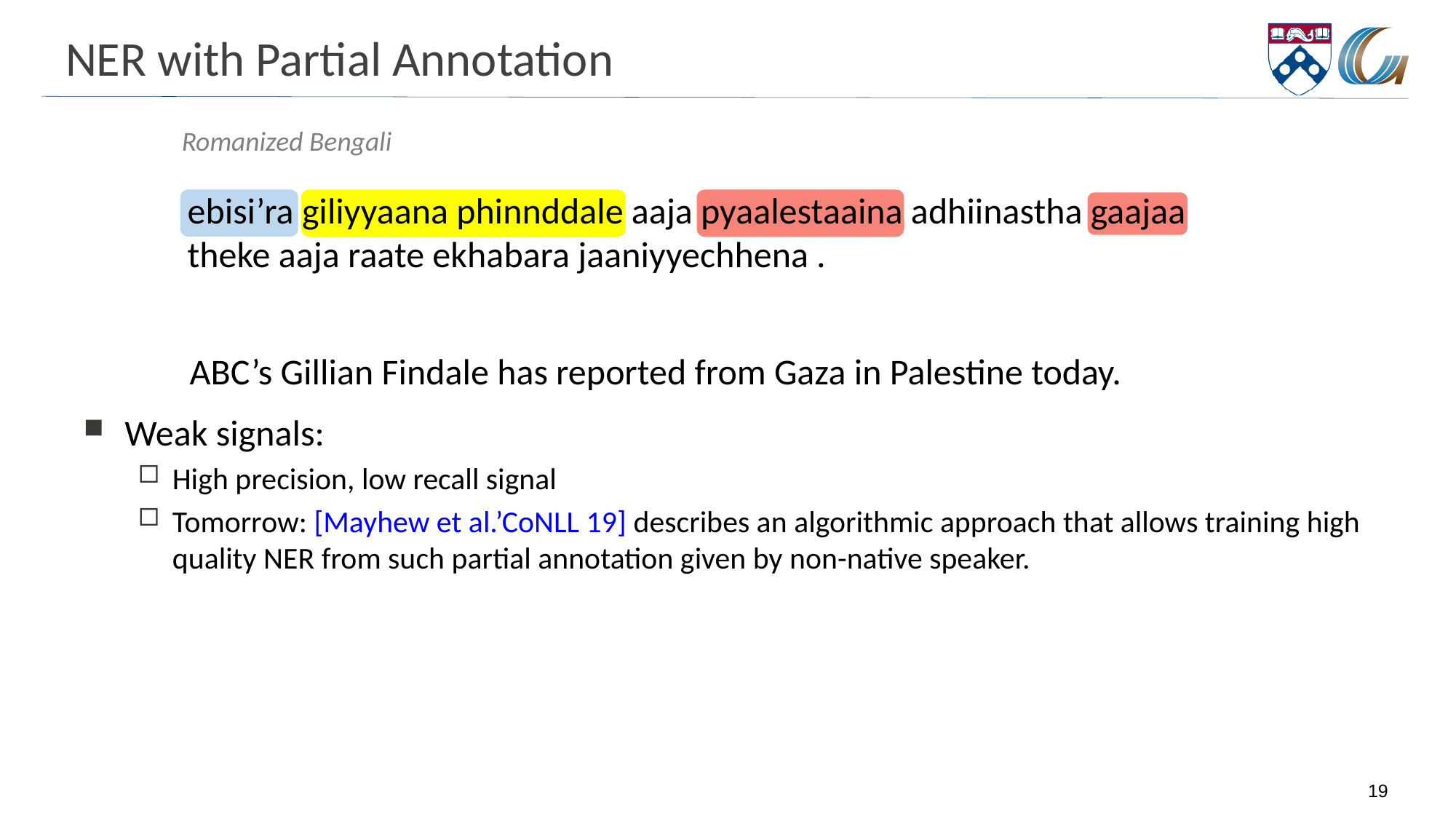

# NER with Partial Annotation
Romanized Bengali

Weak signals:
High precision, low recall signal
Tomorrow: [Mayhew et al.’CoNLL 19] describes an algorithmic approach that allows training high quality NER from such partial annotation given by non-native speaker.

ebisi’ra giliyyaana phinnddale aaja pyaalestaaina adhiinastha gaajaa theke aaja raate ekhabara jaaniyyechhena .

ABC’s Gillian Findale has reported from Gaza in Palestine today.
19